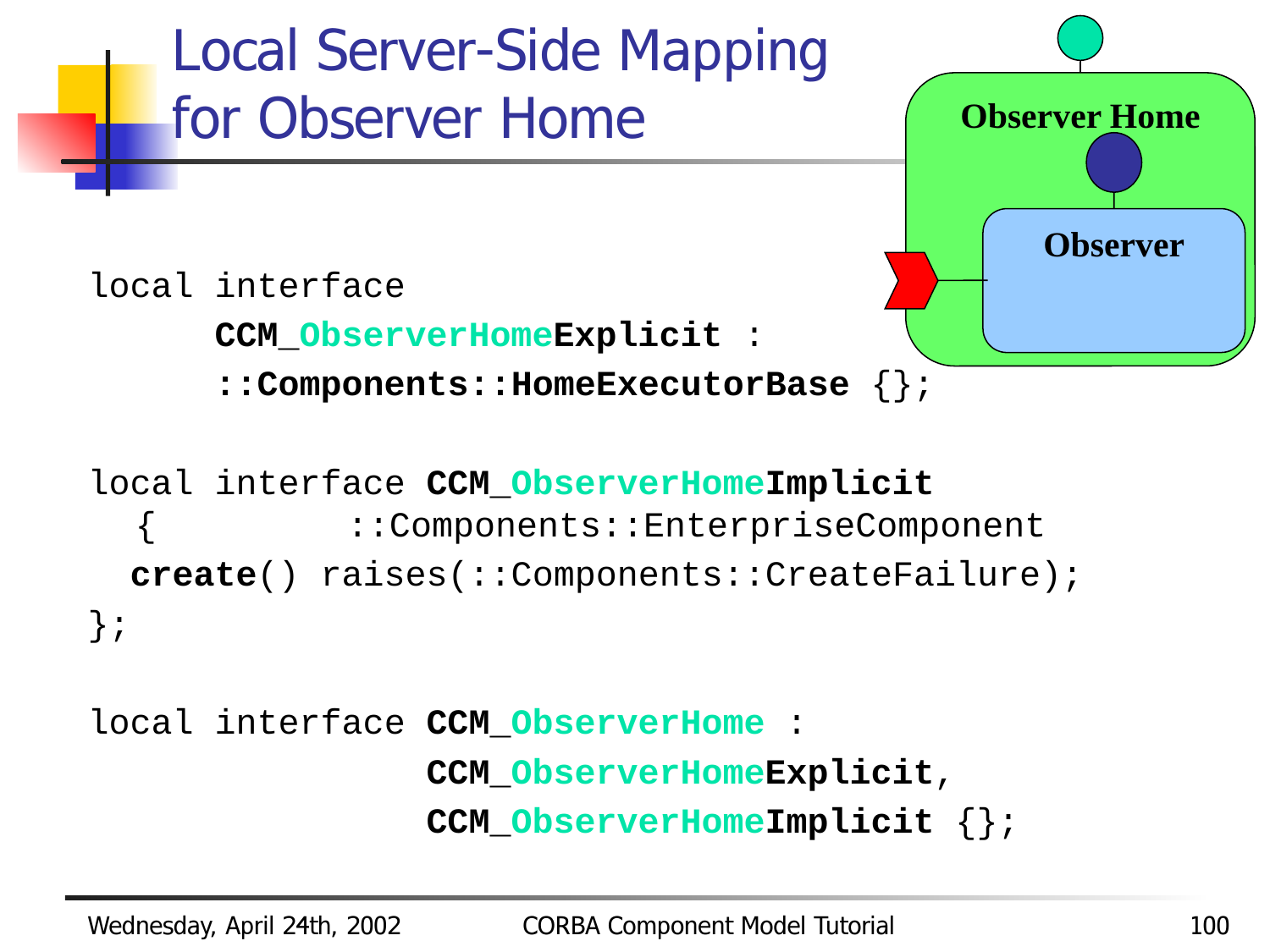

# Local Server-Side Mapping for Observer Home
Observer Home

Observer

local interface
      CCM_ObserverHomeExplicit :
      ::Components::HomeExecutorBase {};

local interface CCM_ObserverHomeImplicit {         ::Components::EnterpriseComponent
  create() raises(::Components::CreateFailure);
};

local interface CCM_ObserverHome :
                CCM_ObserverHomeExplicit,
                CCM_ObserverHomeImplicit {};
Wednesday, April 24th, 2002
CORBA Component Model Tutorial
100